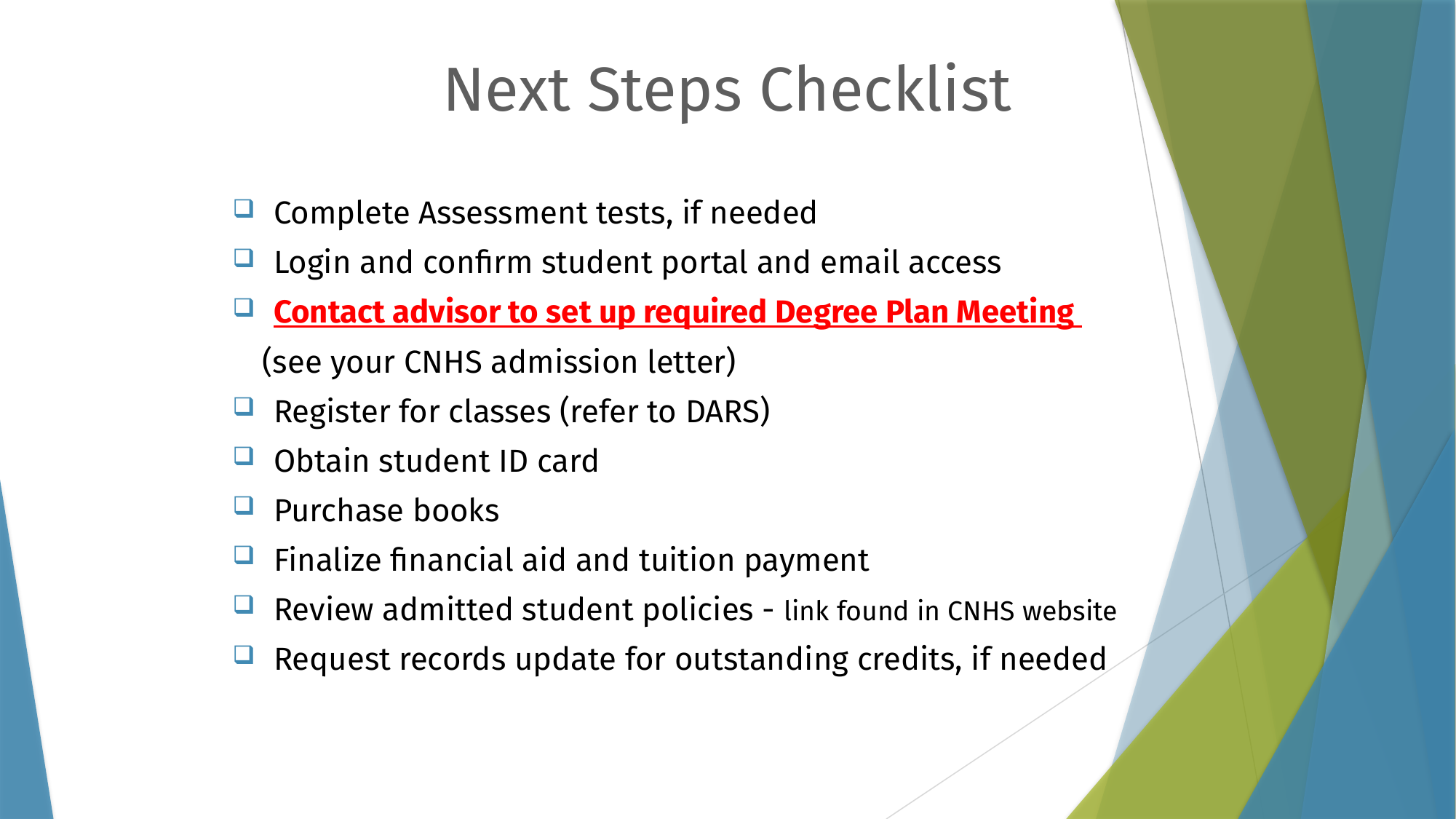

Next Steps Checklist
Complete Assessment tests, if needed
Login and confirm student portal and email access
Contact advisor to set up required Degree Plan Meeting
    (see your CNHS admission letter)
Register for classes (refer to DARS)
Obtain student ID card
Purchase books
Finalize financial aid and tuition payment
Review admitted student policies - link found in CNHS website
Request records update for outstanding credits, if needed